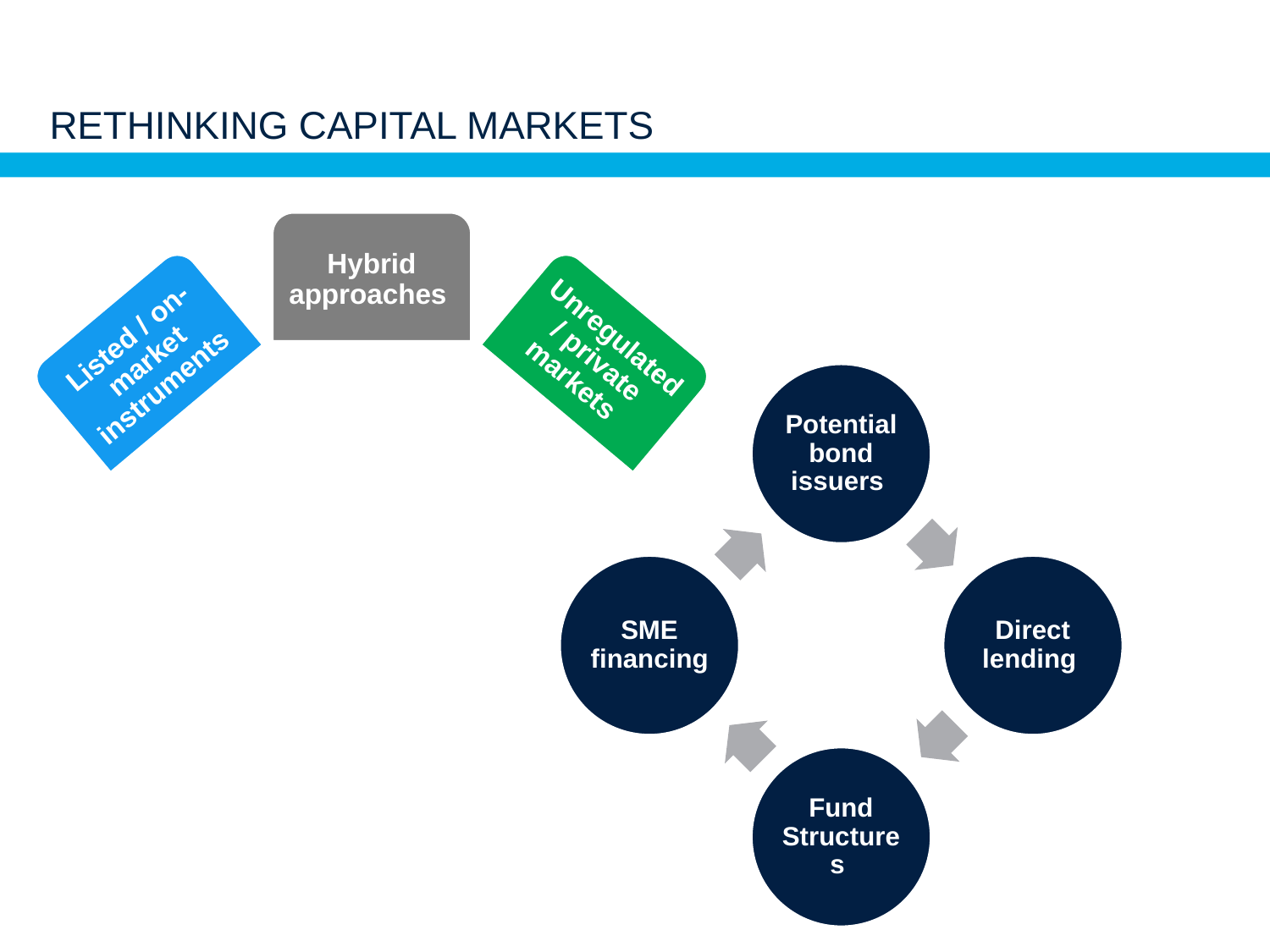

# Rethinking capital markets
Listed / on-market instruments
Hybrid approaches
Unregulated/ private markets
Potential bond issuers

Direct lending

Fund Structures

SME financing